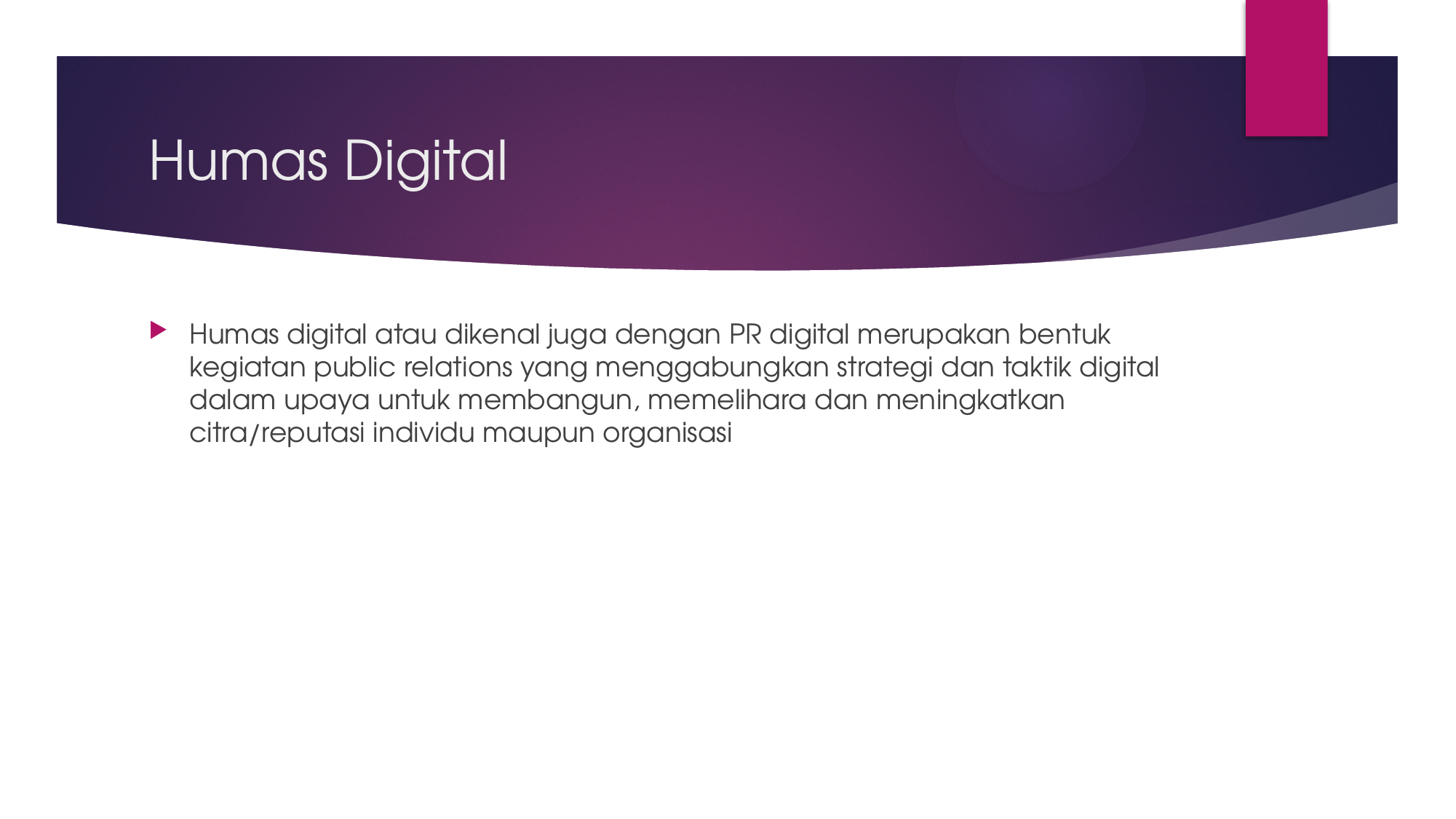

# Humas Digital
Humas digital atau dikenal juga dengan PR digital merupakan bentuk kegiatan public relations yang menggabungkan strategi dan taktik digital dalam upaya untuk membangun, memelihara dan meningkatkan citra/reputasi individu maupun organisasi